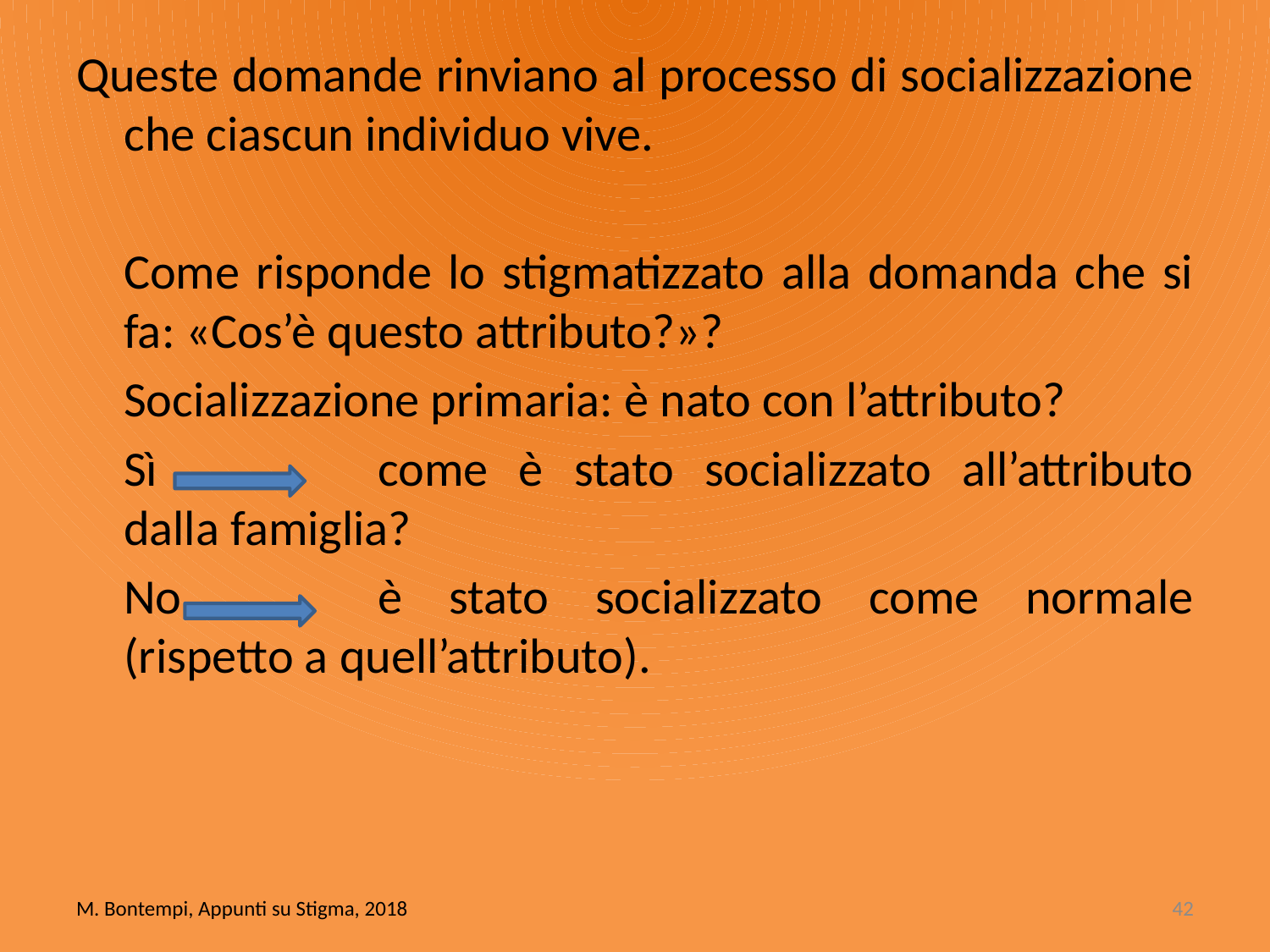

Queste domande rinviano al processo di socializzazione che ciascun individuo vive.

Come risponde lo stigmatizzato alla domanda che si fa: «Cos’è questo attributo?»?
Socializzazione primaria: è nato con l’attributo?
Sì		come è stato socializzato all’attributo dalla famiglia?
No		è stato socializzato come normale (rispetto a quell’attributo).

M. Bontempi, Appunti su Stigma, 2018
42